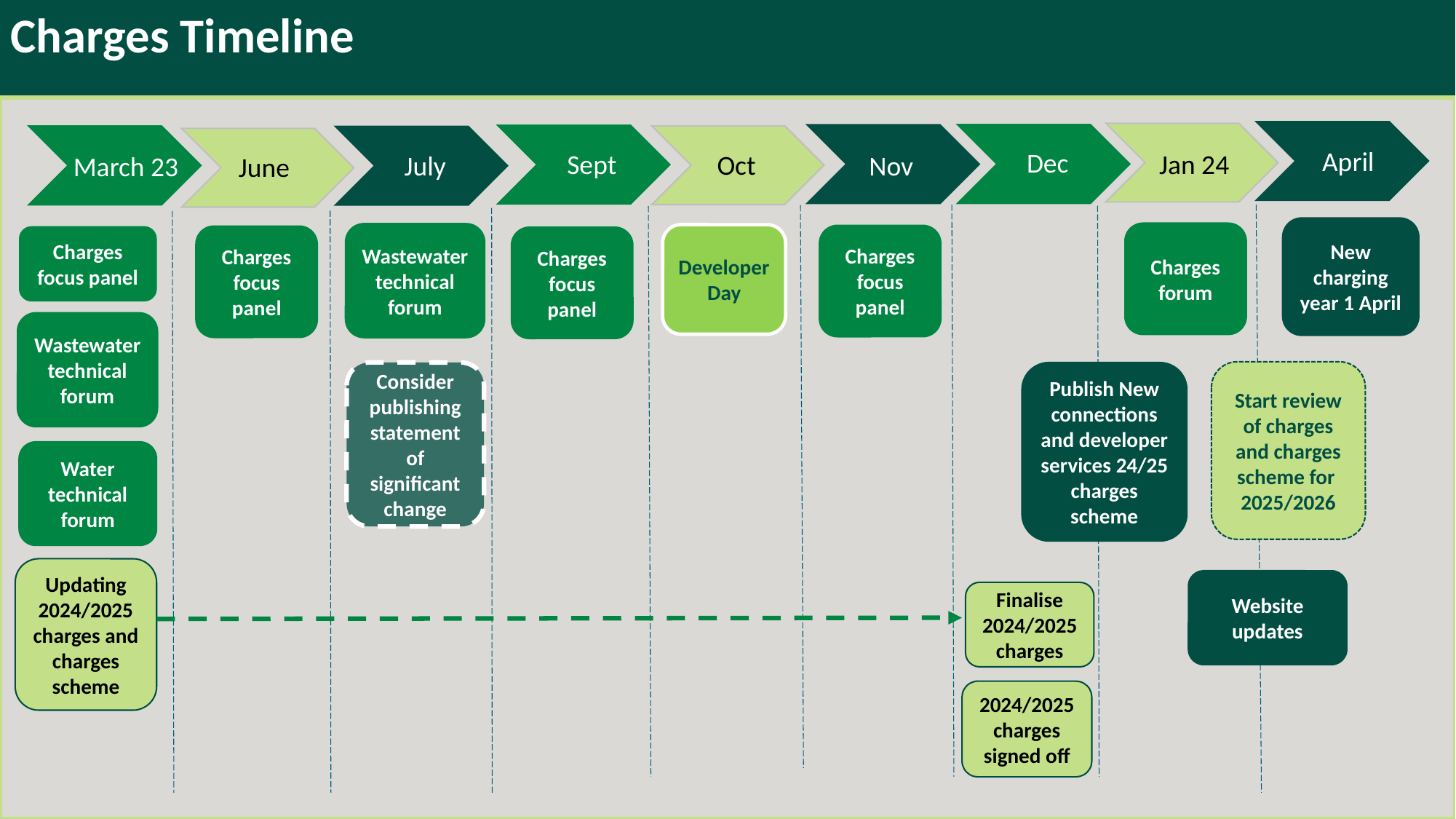

Charges Timeline

April
Dec
Jan 24
Sept
Oct
July
Nov
March 23
June
New charging year 1 April
Charges forum
Wastewater technical forum
Developer Day
Charges focus panel
Charges focus panel
Charges focus panel
Charges focus panel
Wastewater technical forum
Publish New connections and developer services 24/25 charges scheme
Start review of charges and charges scheme for
2025/2026
Consider publishing statement of significant change
Water technical forum
Updating 2024/2025 charges and charges scheme
Website updates
Finalise 2024/2025 charges
2024/2025charges signed off